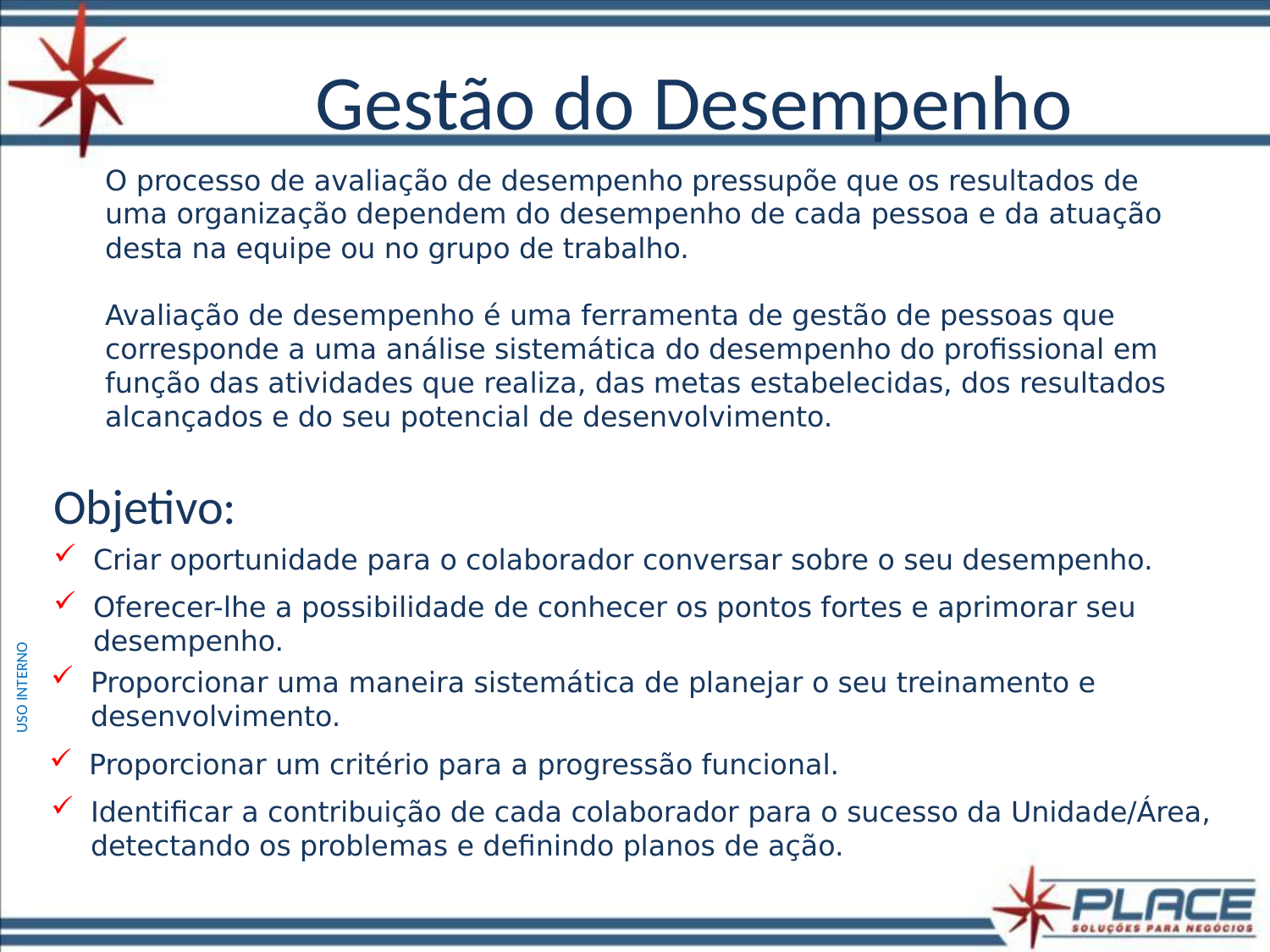

# Gestão do Desempenho
O processo de avaliação de desempenho pressupõe que os resultados de uma organização dependem do desempenho de cada pessoa e da atuação desta na equipe ou no grupo de trabalho.

Avaliação de desempenho é uma ferramenta de gestão de pessoas que corresponde a uma análise sistemática do desempenho do profissional em função das atividades que realiza, das metas estabelecidas, dos resultados alcançados e do seu potencial de desenvolvimento.
Objetivo:
Criar oportunidade para o colaborador conversar sobre o seu desempenho.
Oferecer-lhe a possibilidade de conhecer os pontos fortes e aprimorar seu desempenho.
USO INTERNO
Proporcionar uma maneira sistemática de planejar o seu treinamento e desenvolvimento.
Proporcionar um critério para a progressão funcional.
Identificar a contribuição de cada colaborador para o sucesso da Unidade/Área, detectando os problemas e definindo planos de ação.